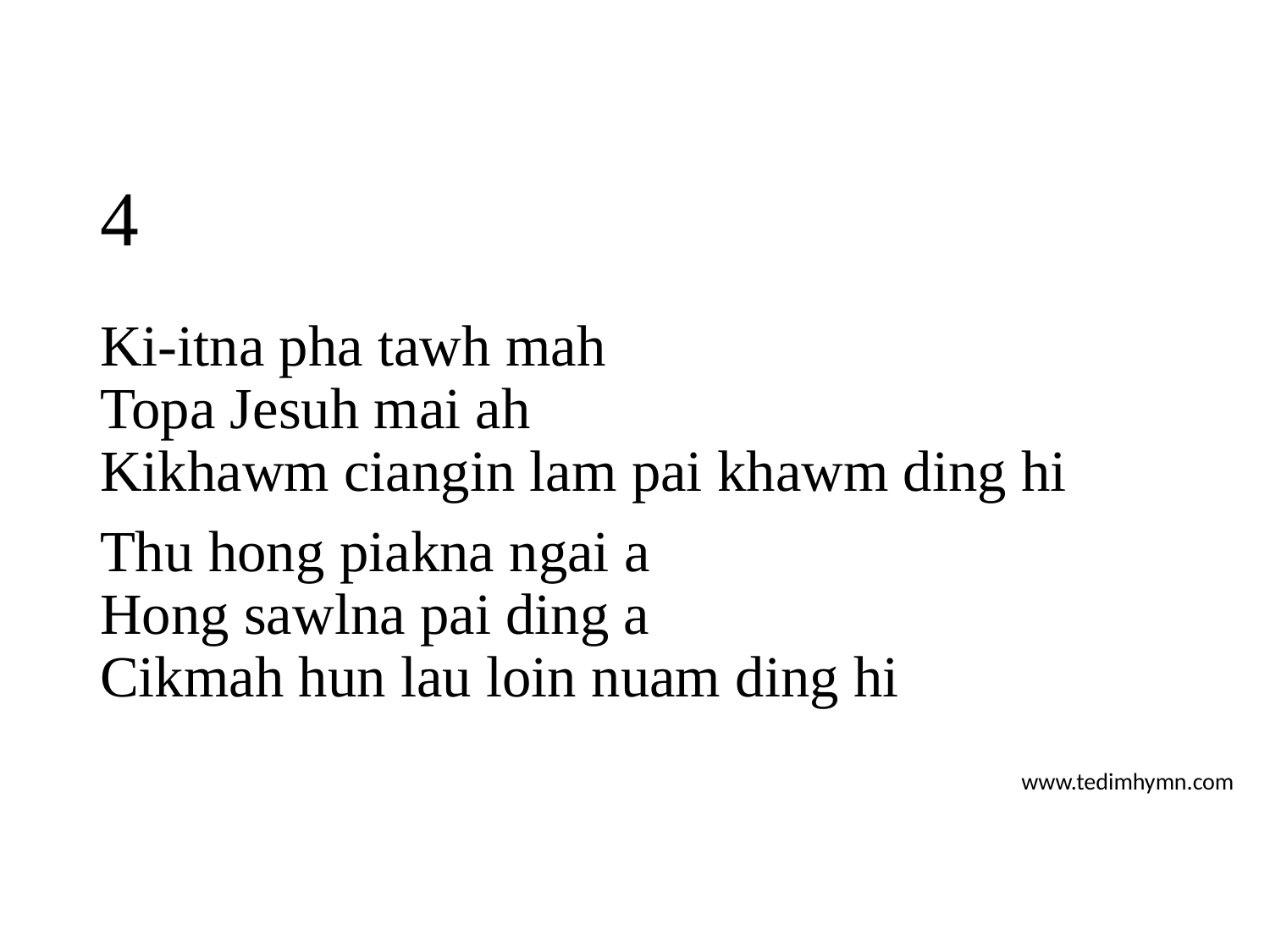

# 4
Ki-itna pha tawh mah
Topa Jesuh mai ah
Kikhawm ciangin lam pai khawm ding hi
Thu hong piakna ngai a
Hong sawlna pai ding a
Cikmah hun lau loin nuam ding hi

www.tedimhymn.com